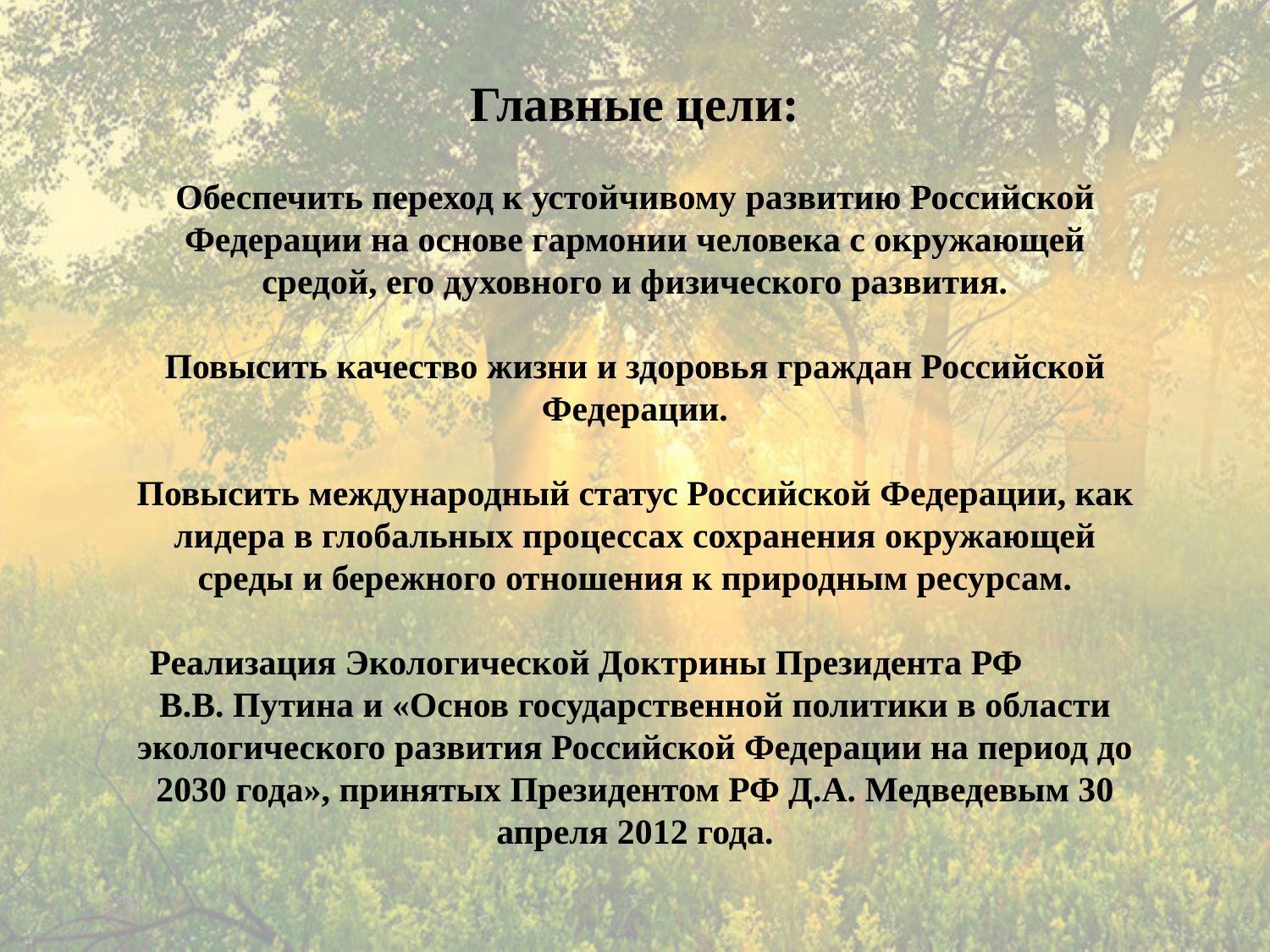

Главные цели:

Обеспечить переход к устойчивому развитию Российской Федерации на основе гармонии человека с окружающей средой, его духовного и физического развития.

Повысить качество жизни и здоровья граждан Российской Федерации.

Повысить международный статус Российской Федерации, как лидера в глобальных процессах сохранения окружающей среды и бережного отношения к природным ресурсам.

Реализация Экологической Доктрины Президента РФ            В.В. Путина и «Основ государственной политики в области экологического развития Российской Федерации на период до 2030 года», принятых Президентом РФ Д.А. Медведевым 30 апреля 2012 года.